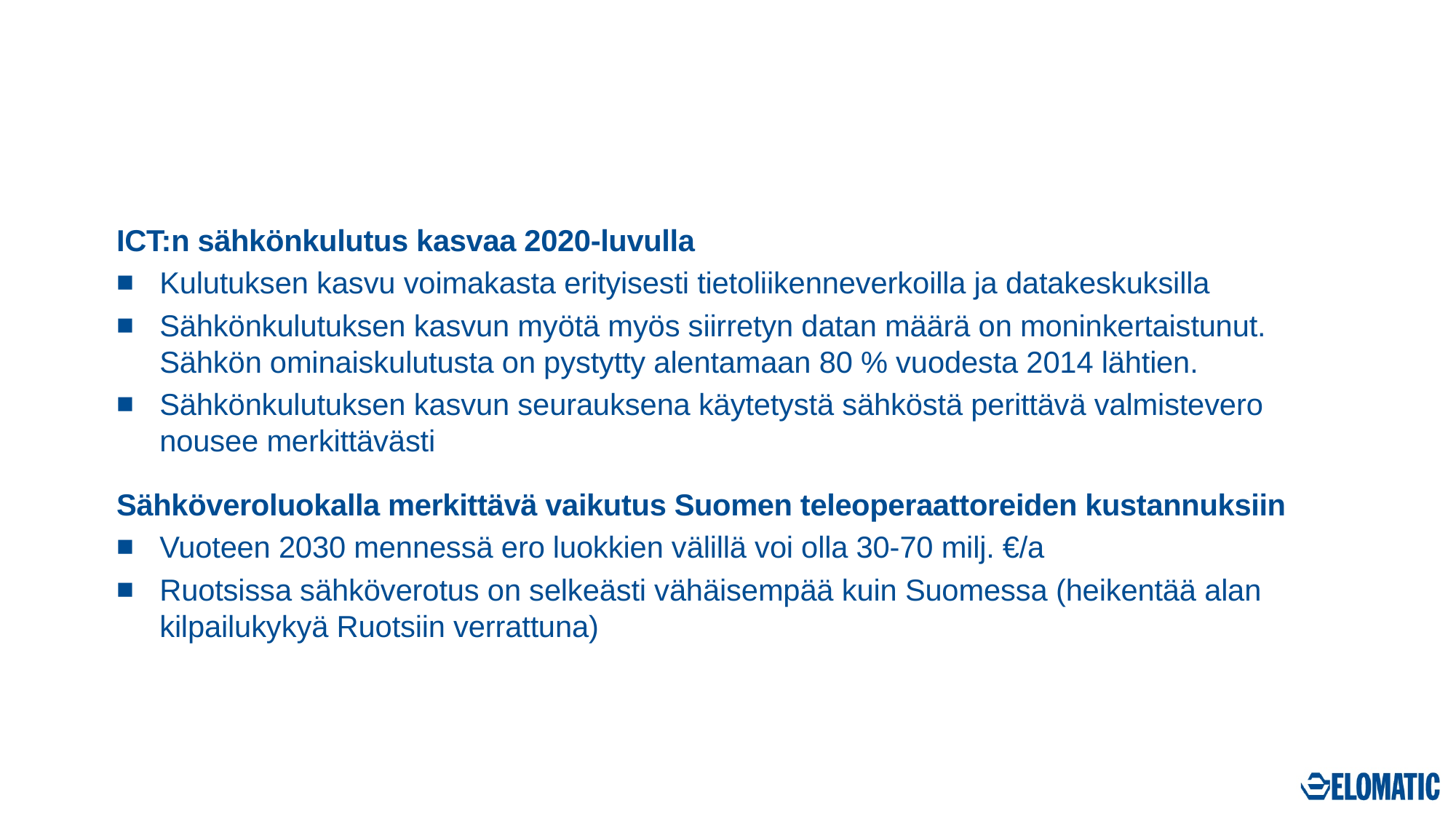

#

ICT:n sähkönkulutus kasvaa 2020-luvulla
Kulutuksen kasvu voimakasta erityisesti tietoliikenneverkoilla ja datakeskuksilla
Sähkönkulutuksen kasvun myötä myös siirretyn datan määrä on moninkertaistunut. Sähkön ominaiskulutusta on pystytty alentamaan 80 % vuodesta 2014 lähtien.
Sähkönkulutuksen kasvun seurauksena käytetystä sähköstä perittävä valmistevero nousee merkittävästi
Sähköveroluokalla merkittävä vaikutus Suomen teleoperaattoreiden kustannuksiin
Vuoteen 2030 mennessä ero luokkien välillä voi olla 30-70 milj. €/a
Ruotsissa sähköverotus on selkeästi vähäisempää kuin Suomessa (heikentää alan kilpailukykyä Ruotsiin verrattuna)